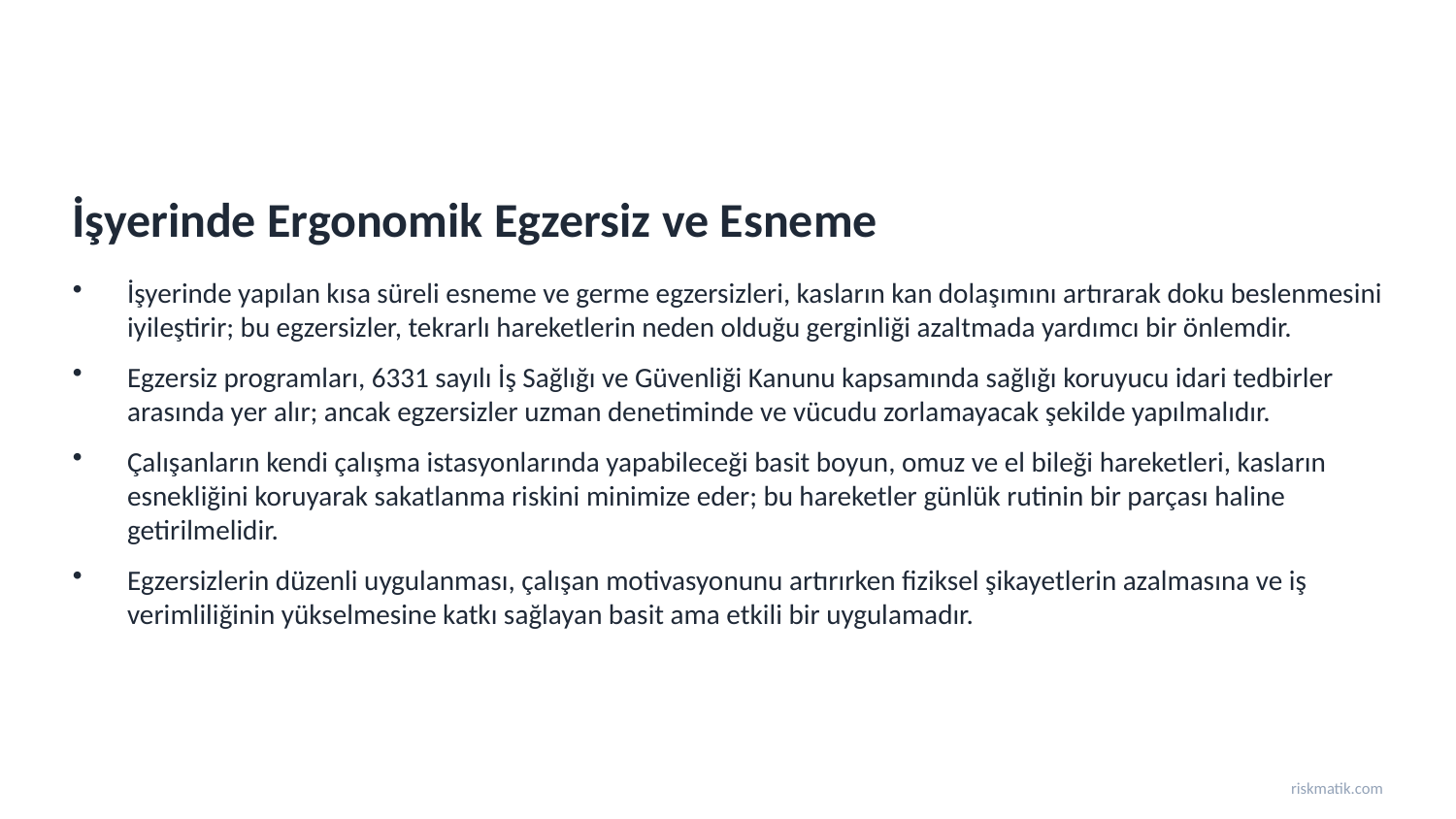

İşyerinde Ergonomik Egzersiz ve Esneme
İşyerinde yapılan kısa süreli esneme ve germe egzersizleri, kasların kan dolaşımını artırarak doku beslenmesini iyileştirir; bu egzersizler, tekrarlı hareketlerin neden olduğu gerginliği azaltmada yardımcı bir önlemdir.
Egzersiz programları, 6331 sayılı İş Sağlığı ve Güvenliği Kanunu kapsamında sağlığı koruyucu idari tedbirler arasında yer alır; ancak egzersizler uzman denetiminde ve vücudu zorlamayacak şekilde yapılmalıdır.
Çalışanların kendi çalışma istasyonlarında yapabileceği basit boyun, omuz ve el bileği hareketleri, kasların esnekliğini koruyarak sakatlanma riskini minimize eder; bu hareketler günlük rutinin bir parçası haline getirilmelidir.
Egzersizlerin düzenli uygulanması, çalışan motivasyonunu artırırken fiziksel şikayetlerin azalmasına ve iş verimliliğinin yükselmesine katkı sağlayan basit ama etkili bir uygulamadır.
riskmatik.com